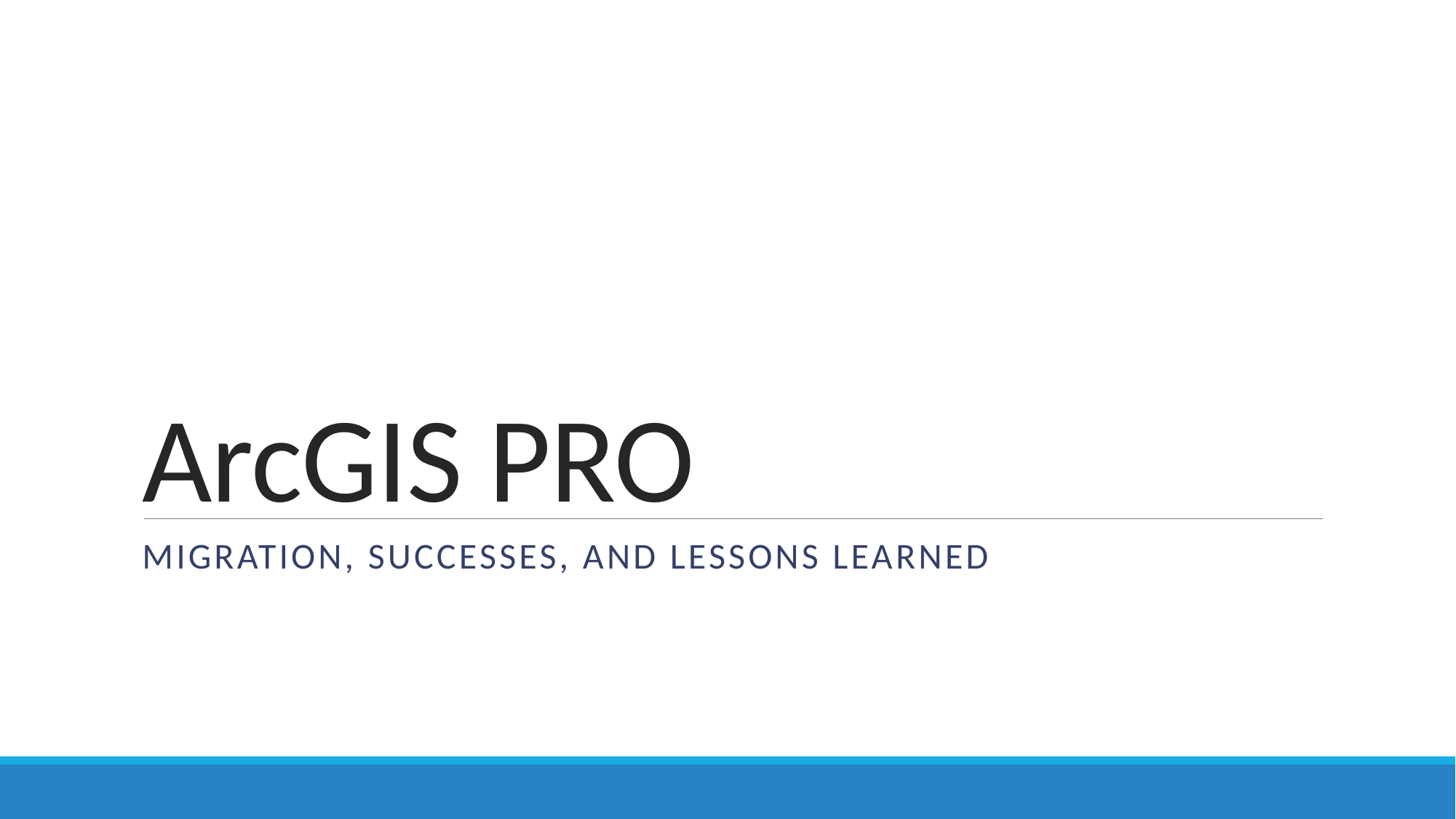

# ArcGIS PRO
MIGRATION, SUCCESSES, AND LESSONS LEARNED